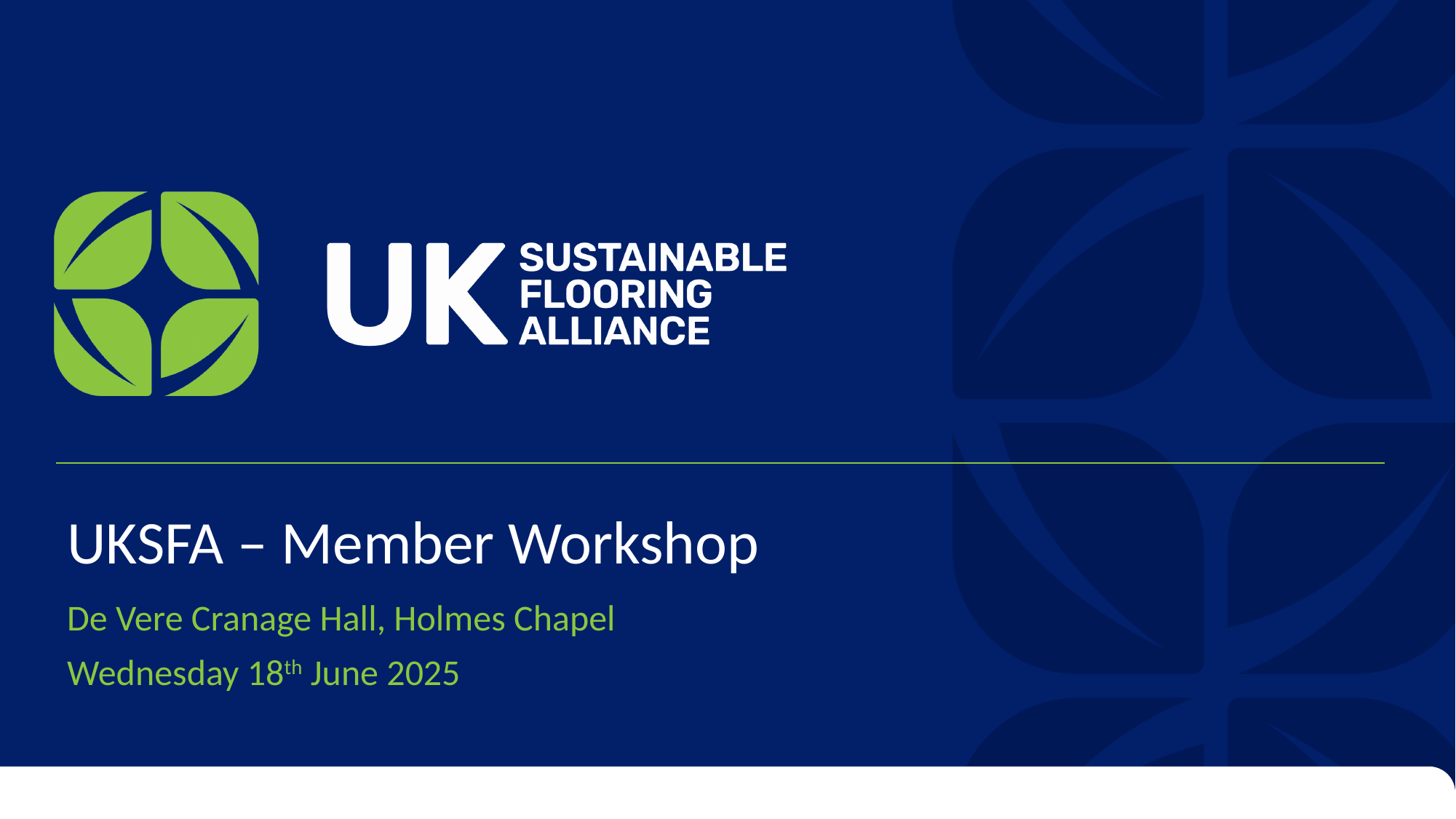

# UKSFA – Member Workshop
De Vere Cranage Hall, Holmes Chapel
Wednesday 18th June 2025